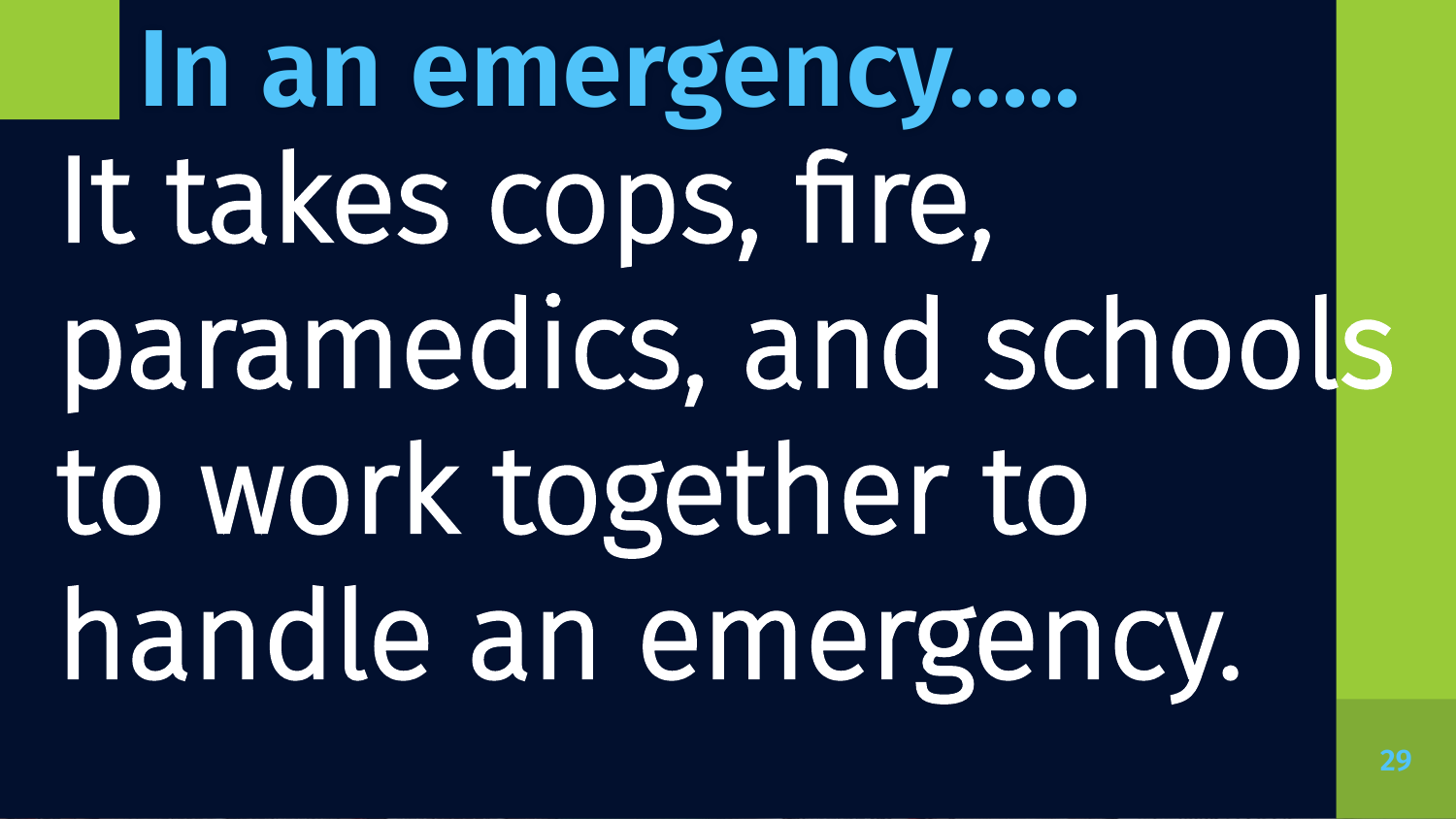

# In an emergency…..

It takes cops, fire, paramedics, and schools to work together to handle an emergency.
29